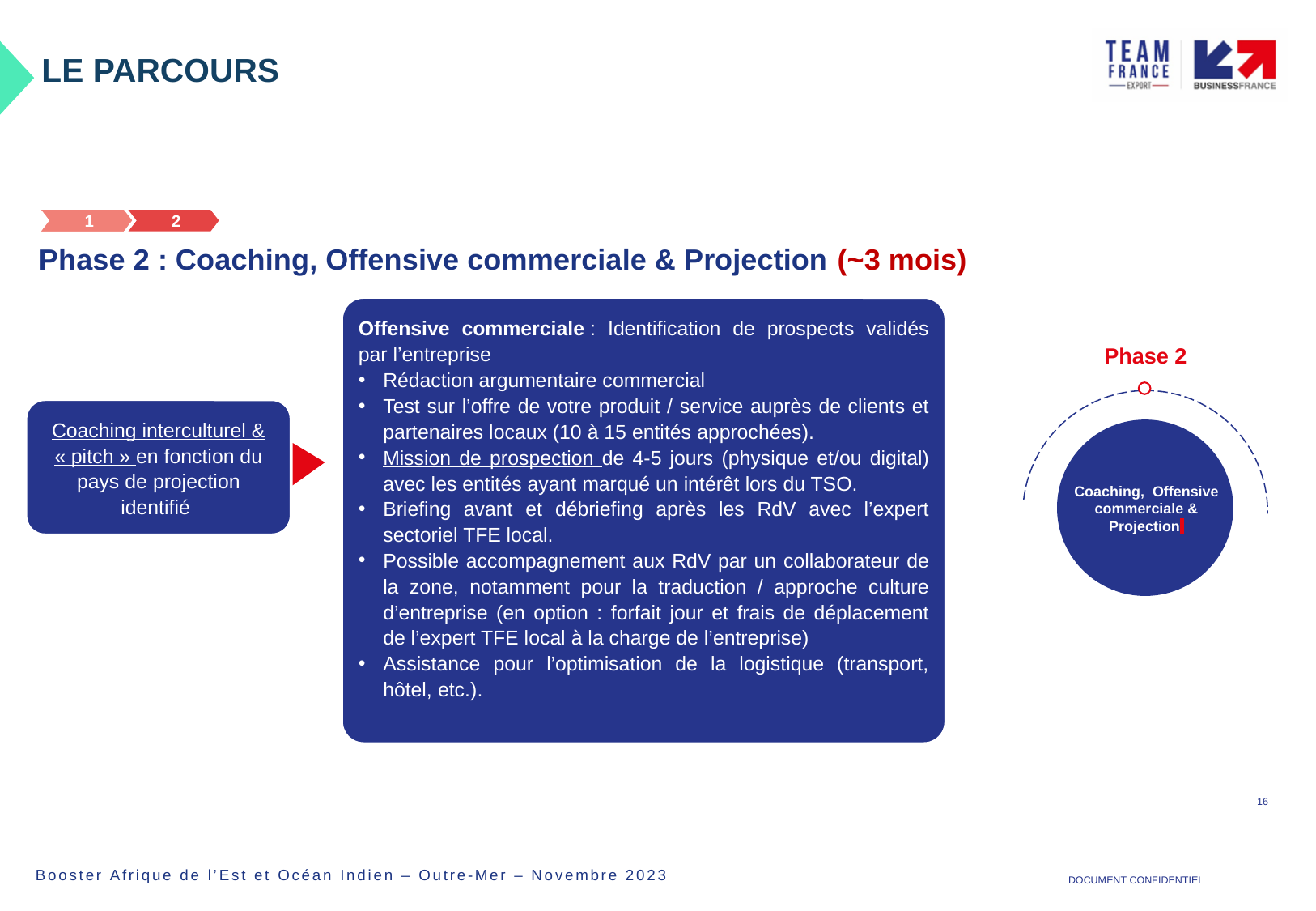

# LE PARCOURS
1
1
2
Phase 2 : Coaching, Offensive commerciale & Projection (~3 mois)
Offensive commerciale : Identification de prospects validés par l’entreprise
Rédaction argumentaire commercial
Test sur l’offre de votre produit / service auprès de clients et partenaires locaux (10 à 15 entités approchées).
Mission de prospection de 4-5 jours (physique et/ou digital) avec les entités ayant marqué un intérêt lors du TSO.
Briefing avant et débriefing après les RdV avec l’expert sectoriel TFE local.
Possible accompagnement aux RdV par un collaborateur de la zone, notamment pour la traduction / approche culture d’entreprise (en option : forfait jour et frais de déplacement de l’expert TFE local à la charge de l’entreprise)
Assistance pour l’optimisation de la logistique (transport, hôtel, etc.).

Coaching,  Offensive commerciale & Projection
Phase 2

Coaching interculturel & « pitch » en fonction du pays de projection identifié

16